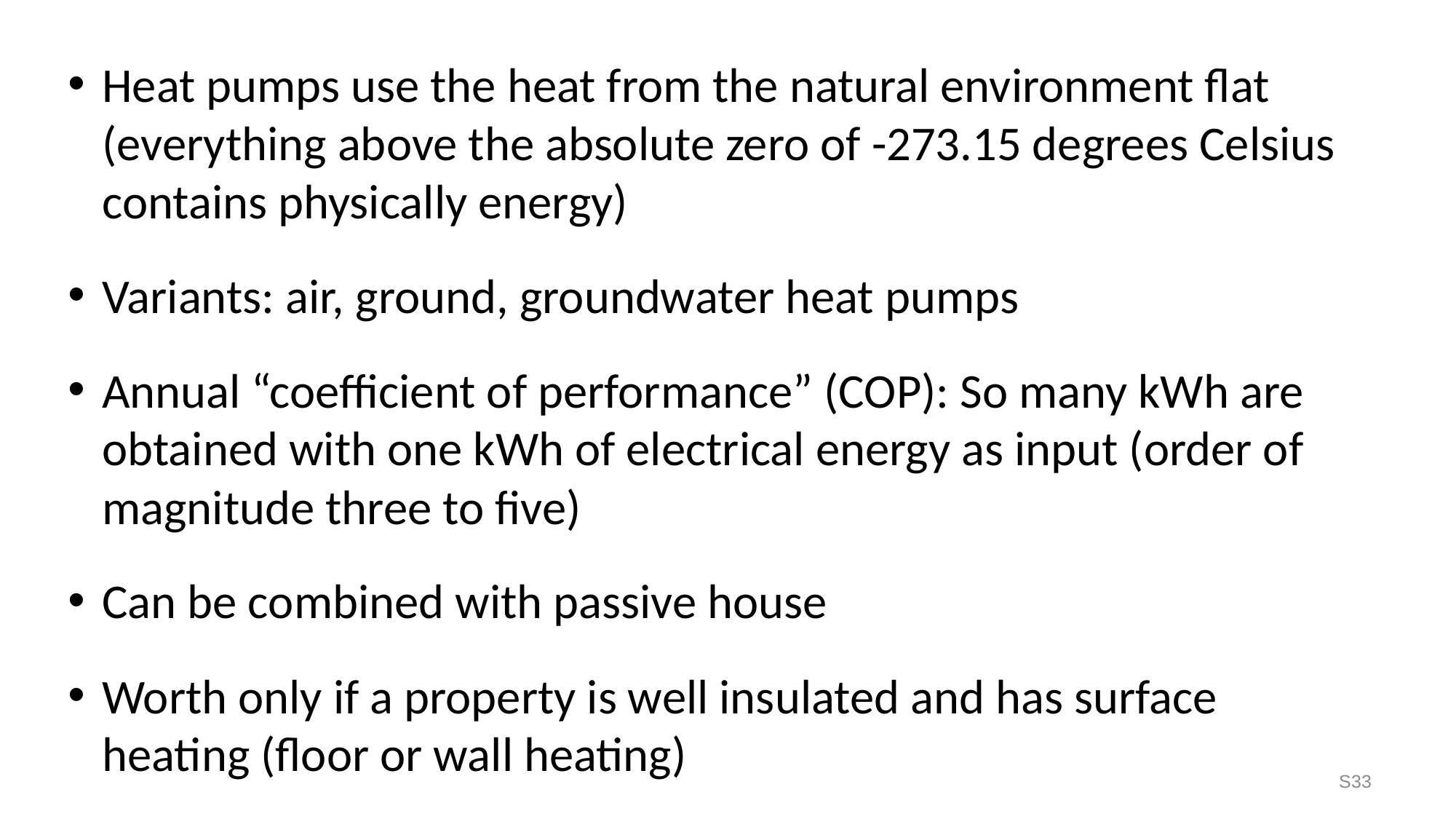

Heat pumps use the heat from the natural environment flat (everything above the absolute zero of -273.15 degrees Celsius contains physically energy)
Variants: air, ground, groundwater heat pumps
Annual “coefficient of performance” (COP): So many kWh are obtained with one kWh of electrical energy as input (order of magnitude three to five)
Can be combined with passive house
Worth only if a property is well insulated and has surface heating (floor or wall heating)
S33